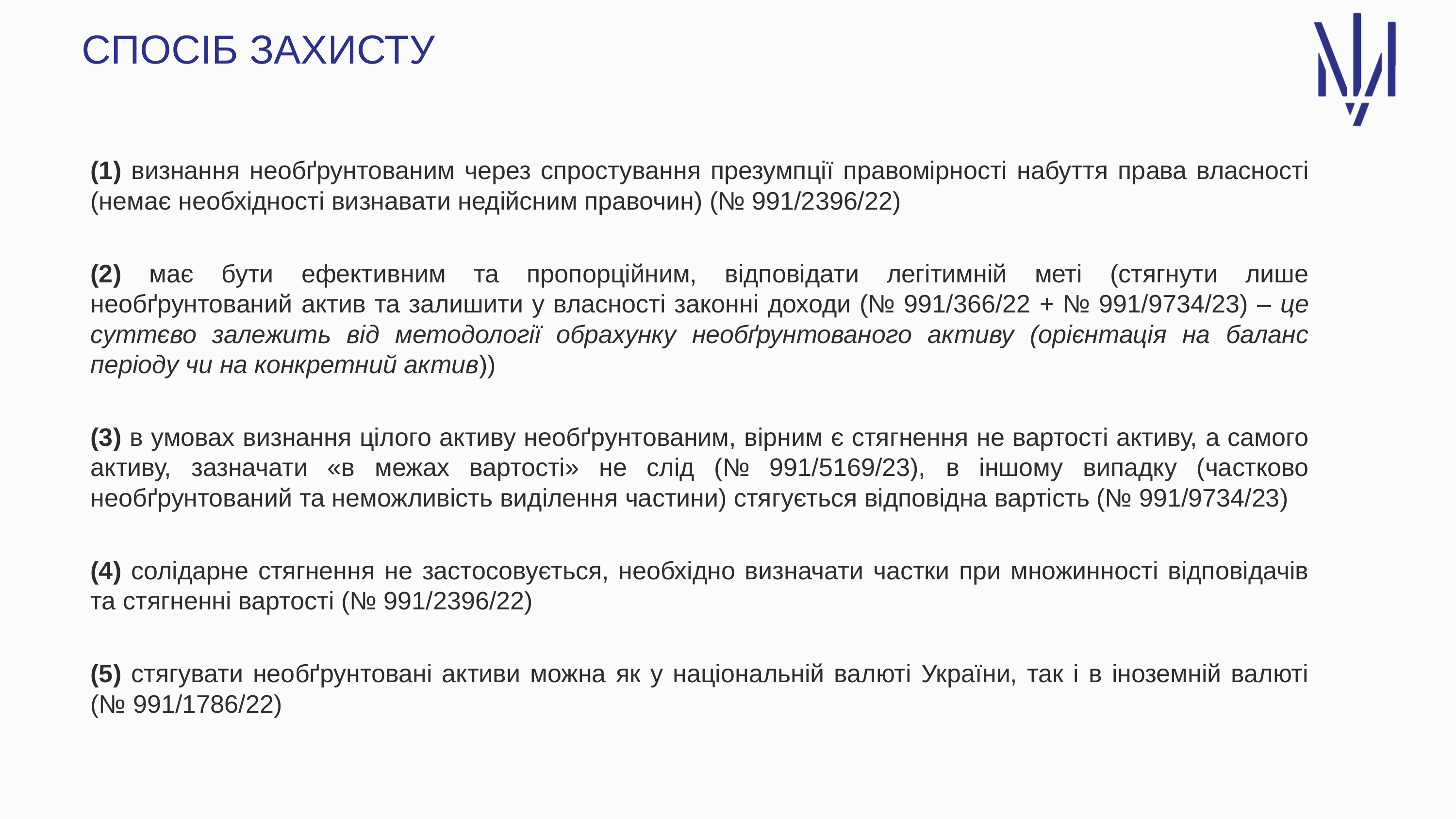

СПОСІБ ЗАХИСТУ
(1) визнання необґрунтованим через спростування презумпції правомірності набуття права власності (немає необхідності визнавати недійсним правочин) (№ 991/2396/22)

(2) має бути ефективним та пропорційним, відповідати легітимній меті (стягнути лише необґрунтований актив та залишити у власності законні доходи (№ 991/366/22 + № 991/9734/23) – це суттєво залежить від методології обрахунку необґрунтованого активу (орієнтація на баланс періоду чи на конкретний актив))

(3) в умовах визнання цілого активу необґрунтованим, вірним є стягнення не вартості активу, а самого активу, зазначати «в межах вартості» не слід (№ 991/5169/23), в іншому випадку (частково необґрунтований та неможливість виділення частини) стягується відповідна вартість (№ 991/9734/23)

(4) солідарне стягнення не застосовується, необхідно визначати частки при множинності відповідачів та стягненні вартості (№ 991/2396/22)

(5) стягувати необґрунтовані активи можна як у національній валюті України, так і в іноземній валюті (№ 991/1786/22)